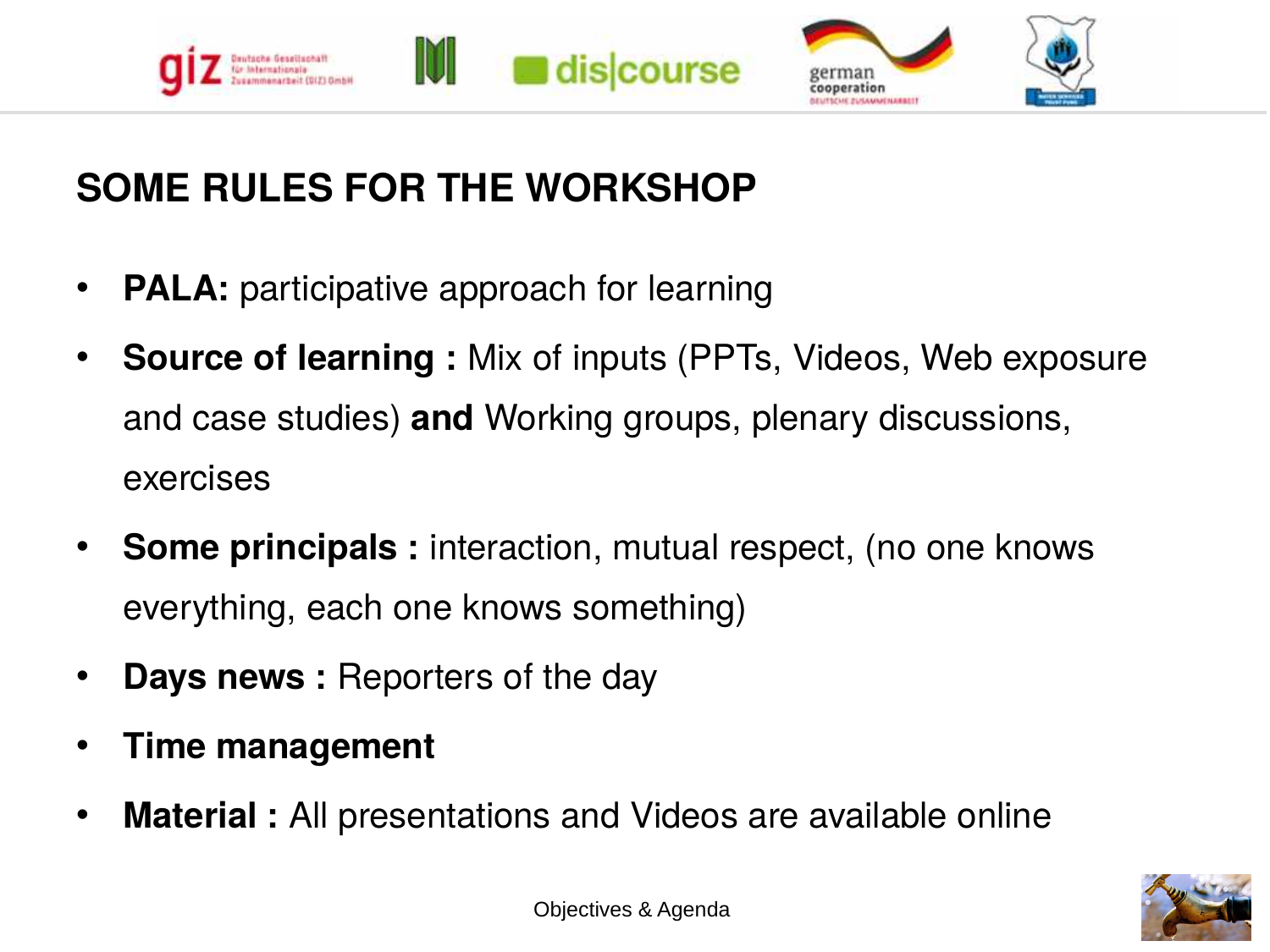

SOME RULES FOR THE WORKSHOP

PALA: participative approach for learning
Source of learning : Mix of inputs (PPTs, Videos, Web exposure and case studies) and Working groups, plenary discussions, exercises
Some principals : interaction, mutual respect, (no one knows everything, each one knows something)
Days news : Reporters of the day
Time management
Material : All presentations and Videos are available online